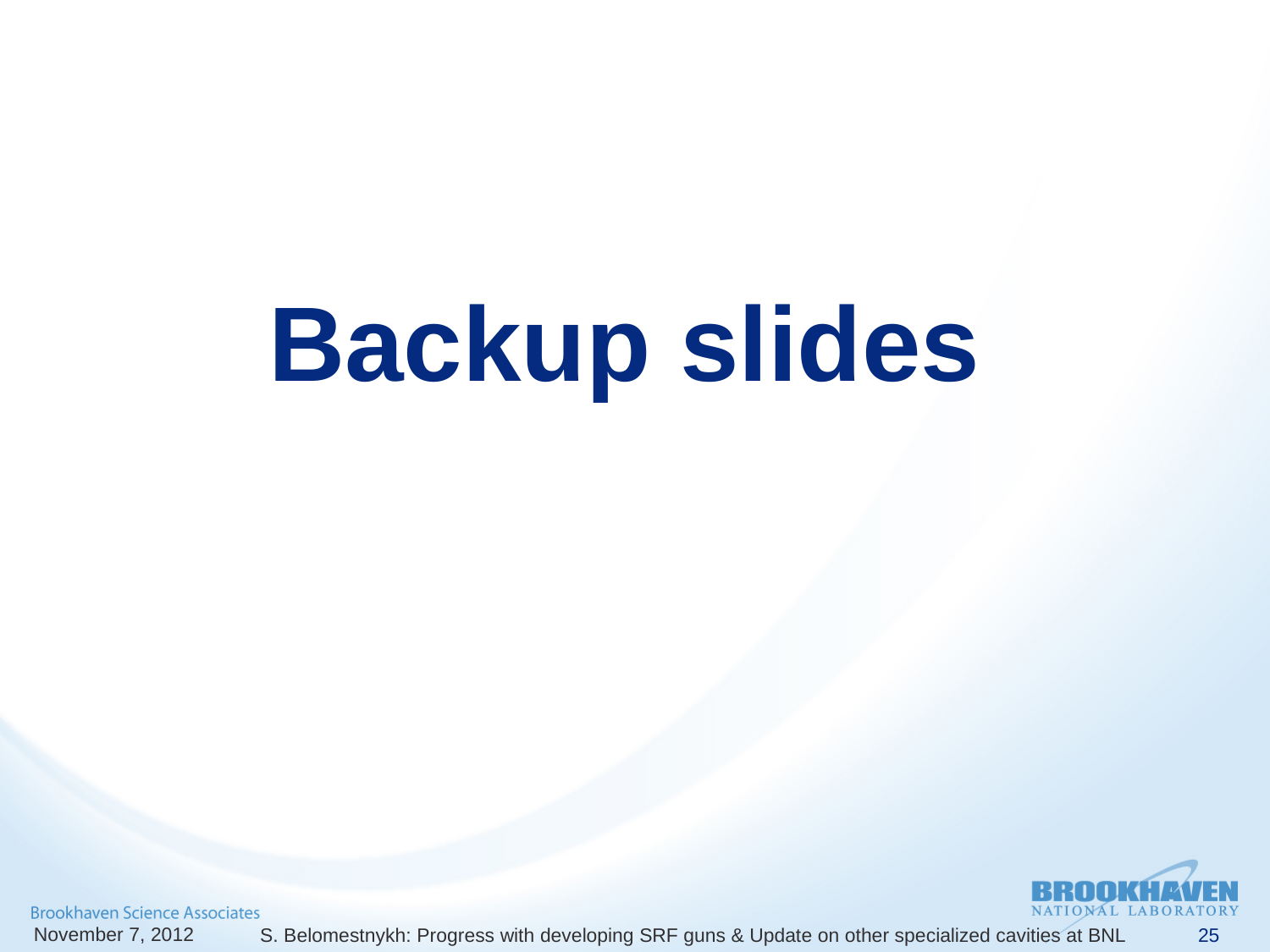

# Backup slides
November 7, 2012
S. Belomestnykh: Progress with developing SRF guns & Update on other specialized cavities at BNL
25